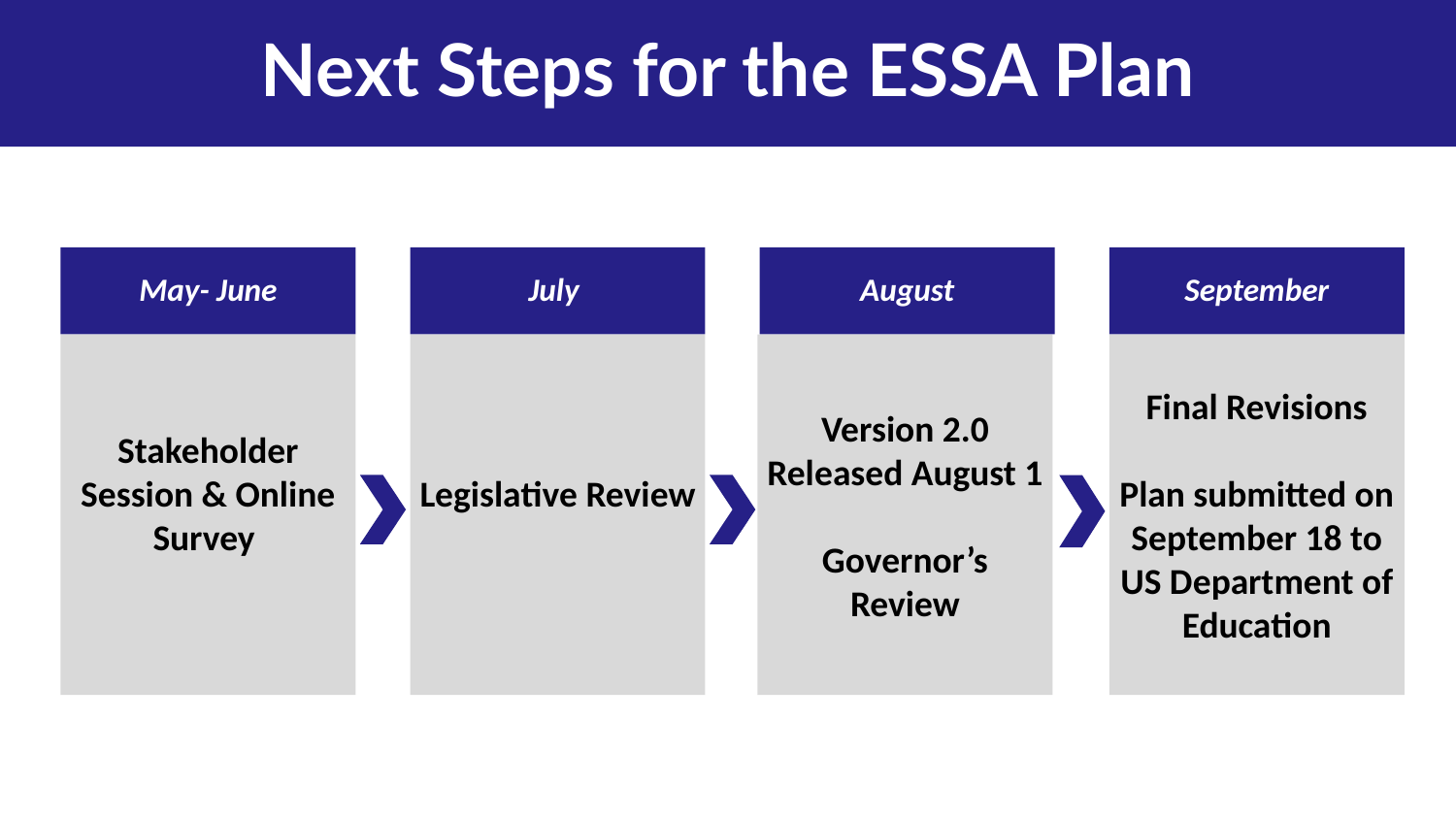

# Next Steps for the ESSA Plan
May- June
July
August
September
Stakeholder Session & Online Survey

Legislative Review

Version 2.0 Released August 1

Governor’s Review
Final Revisions

Plan submitted on September 18 to US Department of Education